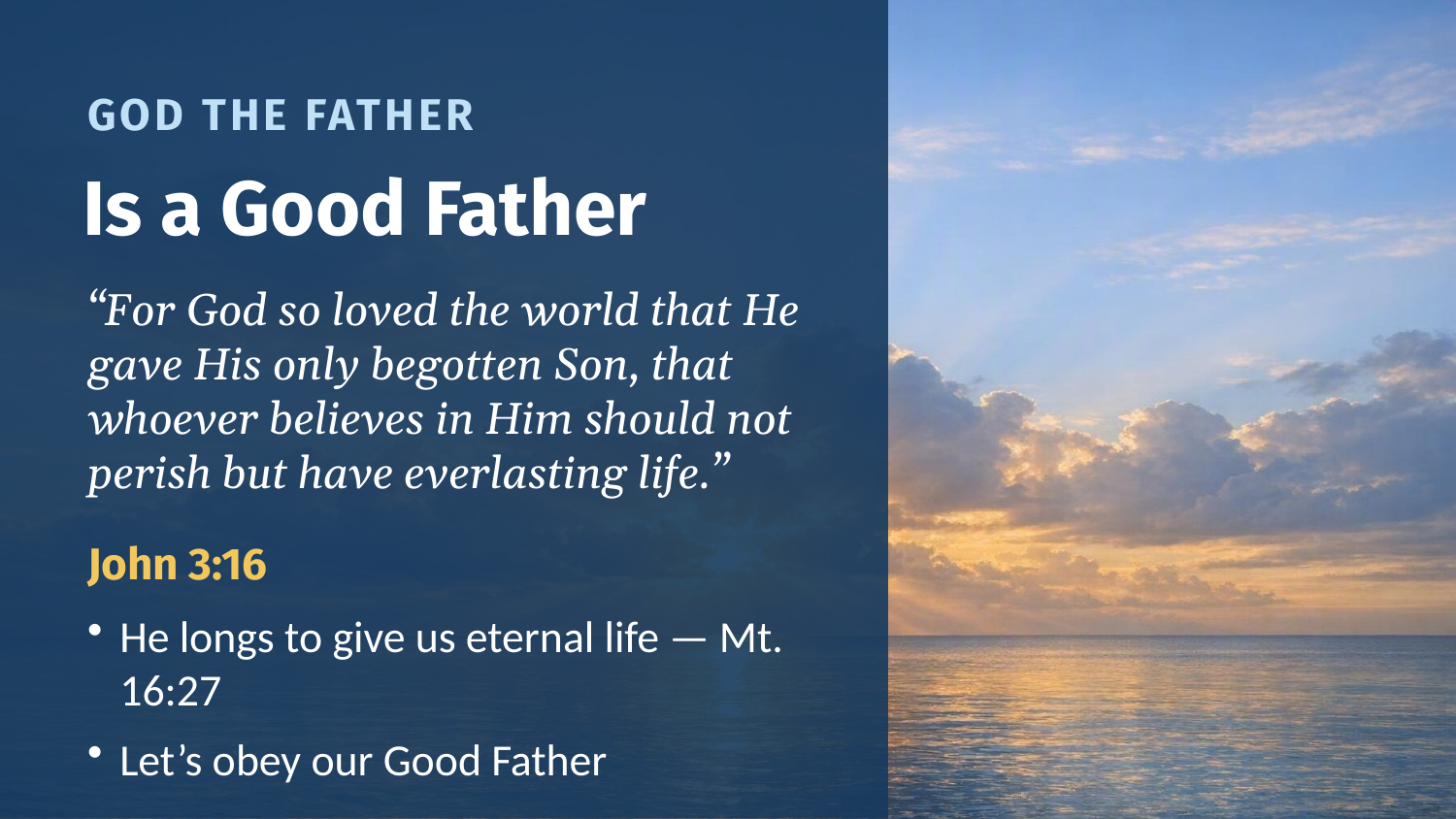

GOD THE FATHER
Is a Good Father
“For God so loved the world that He gave His only begotten Son, that whoever believes in Him should not perish but have everlasting life.”
John 3:16
He longs to give us eternal life — Mt. 16:27
Let’s obey our Good Father